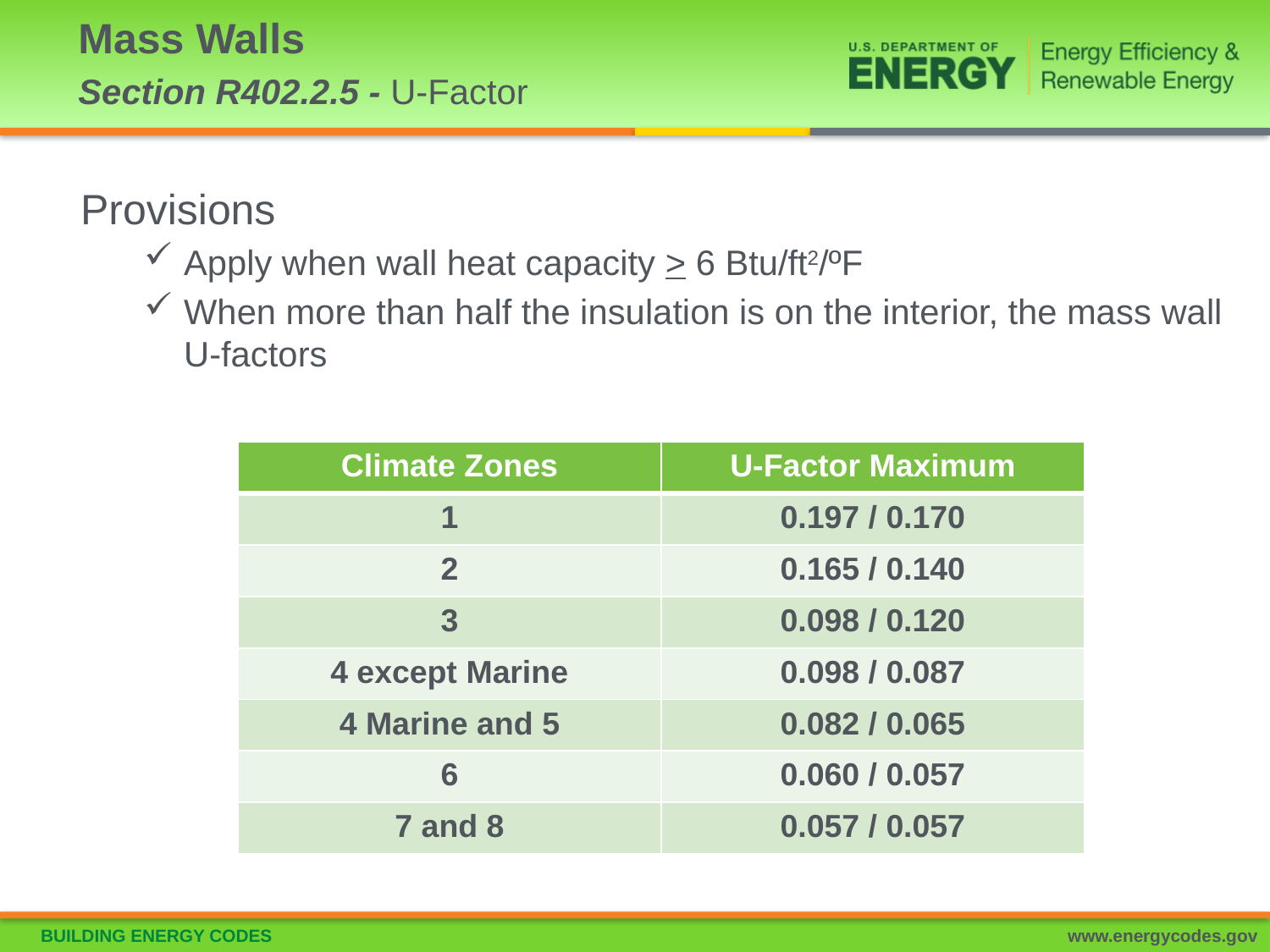

# Mass Walls Section R402.2.5 - U-Factor
Provisions
Apply when wall heat capacity > 6 Btu/ft2/ºF
When more than half the insulation is on the interior, the mass wall U-factors
| Climate Zones | U-Factor Maximum |
| --- | --- |
| 1 | 0.197 / 0.170 |
| 2 | 0.165 / 0.140 |
| 3 | 0.098 / 0.120 |
| 4 except Marine | 0.098 / 0.087 |
| 4 Marine and 5 | 0.082 / 0.065 |
| 6 | 0.060 / 0.057 |
| 7 and 8 | 0.057 / 0.057 |